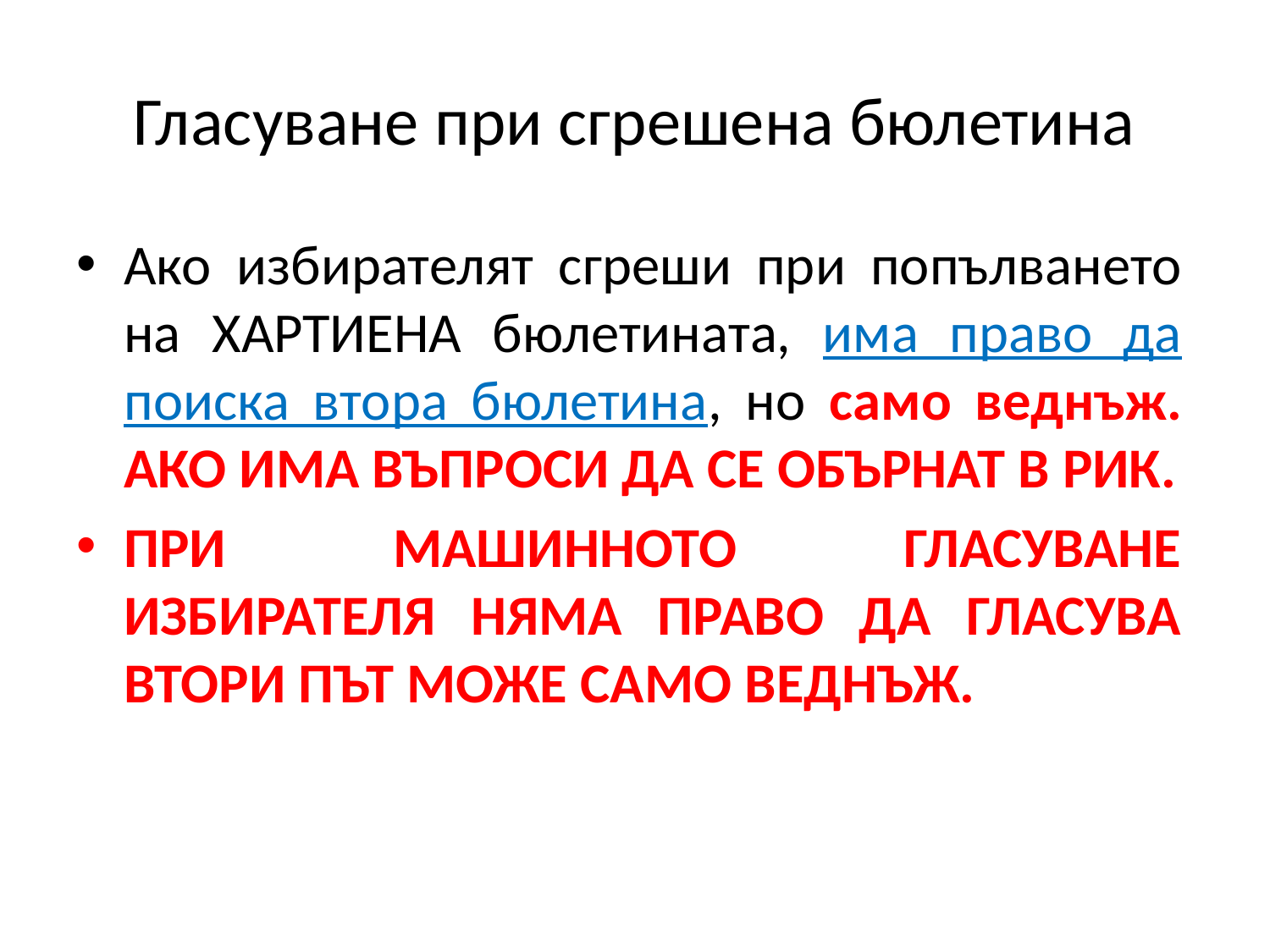

# Гласуване при сгрешена бюлетина
Ако избирателят сгреши при попълването на ХАРТИЕНА бюлетината, има право да поиска втора бюлетина, но само веднъж. АКО ИМА ВЪПРОСИ ДА СЕ ОБЪРНАТ В РИК.
ПРИ МАШИННОТО ГЛАСУВАНЕ ИЗБИРАТЕЛЯ НЯМА ПРАВО ДА ГЛАСУВА ВТОРИ ПЪТ МОЖЕ САМО ВЕДНЪЖ.